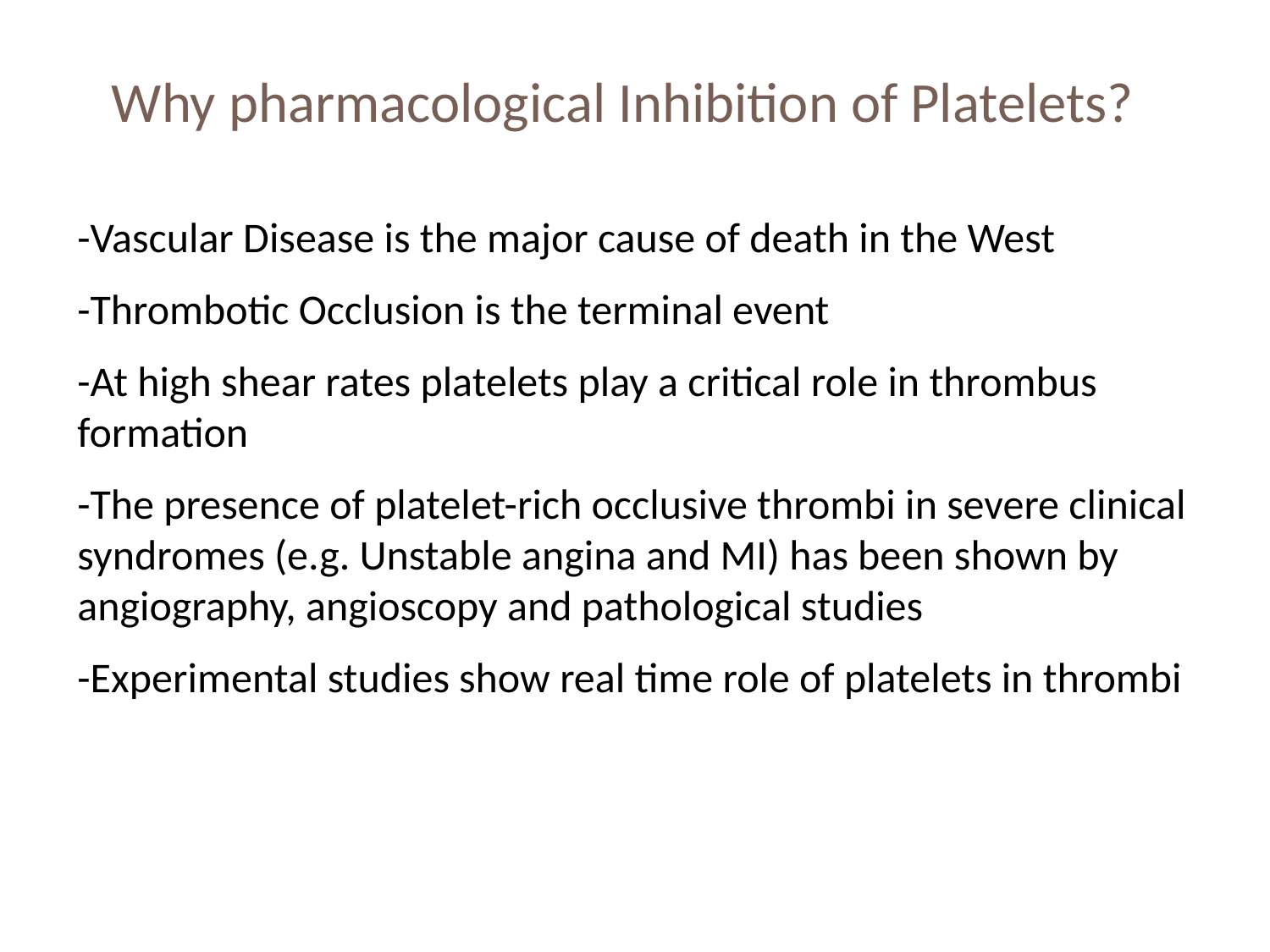

Why pharmacological Inhibition of Platelets?
-Vascular Disease is the major cause of death in the West
-Thrombotic Occlusion is the terminal event
-At high shear rates platelets play a critical role in thrombus formation
-The presence of platelet-rich occlusive thrombi in severe clinical syndromes (e.g. Unstable angina and MI) has been shown by angiography, angioscopy and pathological studies
-Experimental studies show real time role of platelets in thrombi